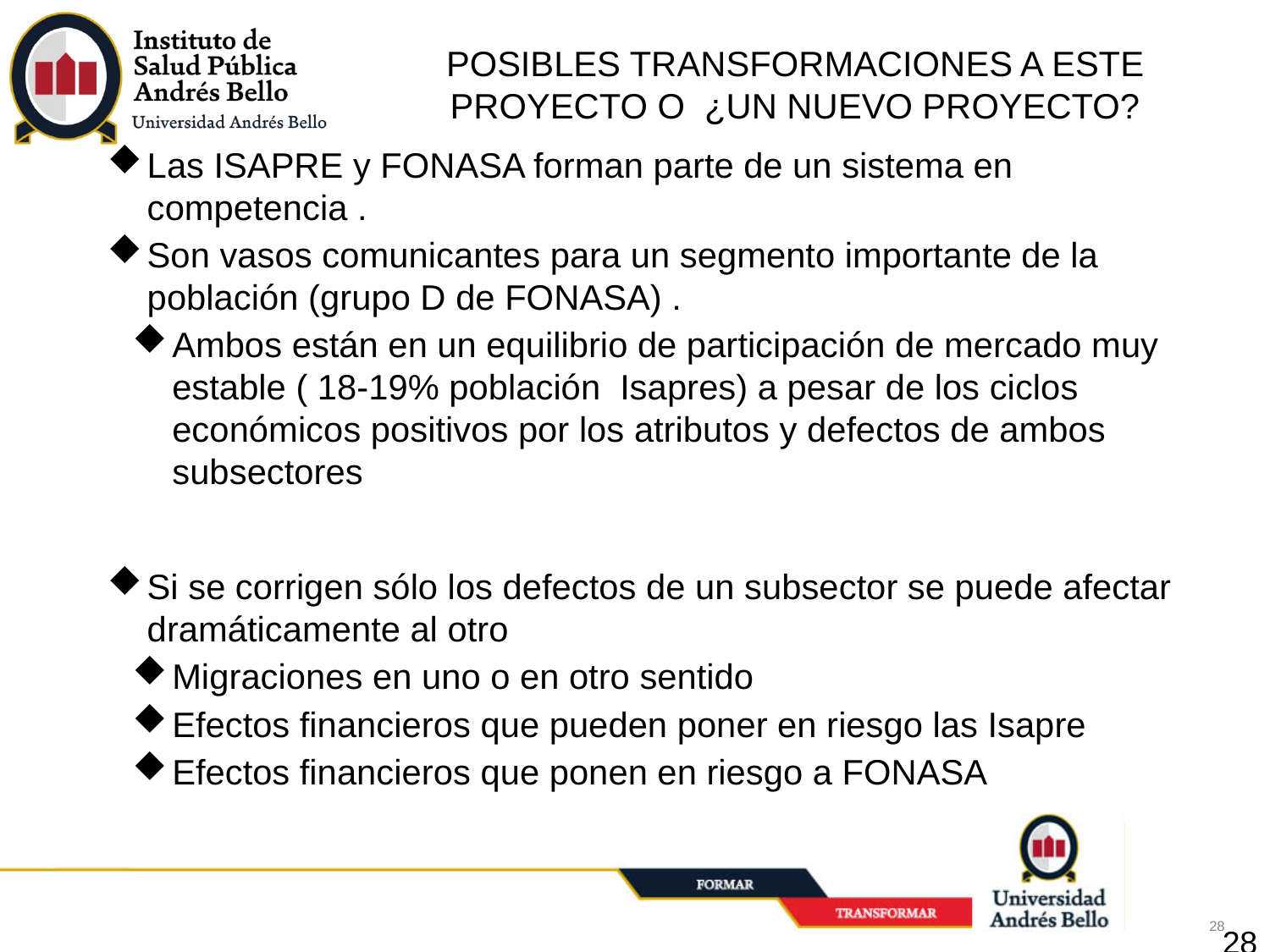

# POSIBLES TRANSFORMACIONES A ESTE PROYECTO O  ¿UN NUEVO PROYECTO?
Las ISAPRE y FONASA forman parte de un sistema en competencia .
Son vasos comunicantes para un segmento importante de la población (grupo D de FONASA) .
Ambos están en un equilibrio de participación de mercado muy estable ( 18-19% población  Isapres) a pesar de los ciclos económicos positivos por los atributos y defectos de ambos subsectores

Si se corrigen sólo los defectos de un subsector se puede afectar dramáticamente al otro
Migraciones en uno o en otro sentido
Efectos financieros que pueden poner en riesgo las Isapre
Efectos financieros que ponen en riesgo a FONASA

28